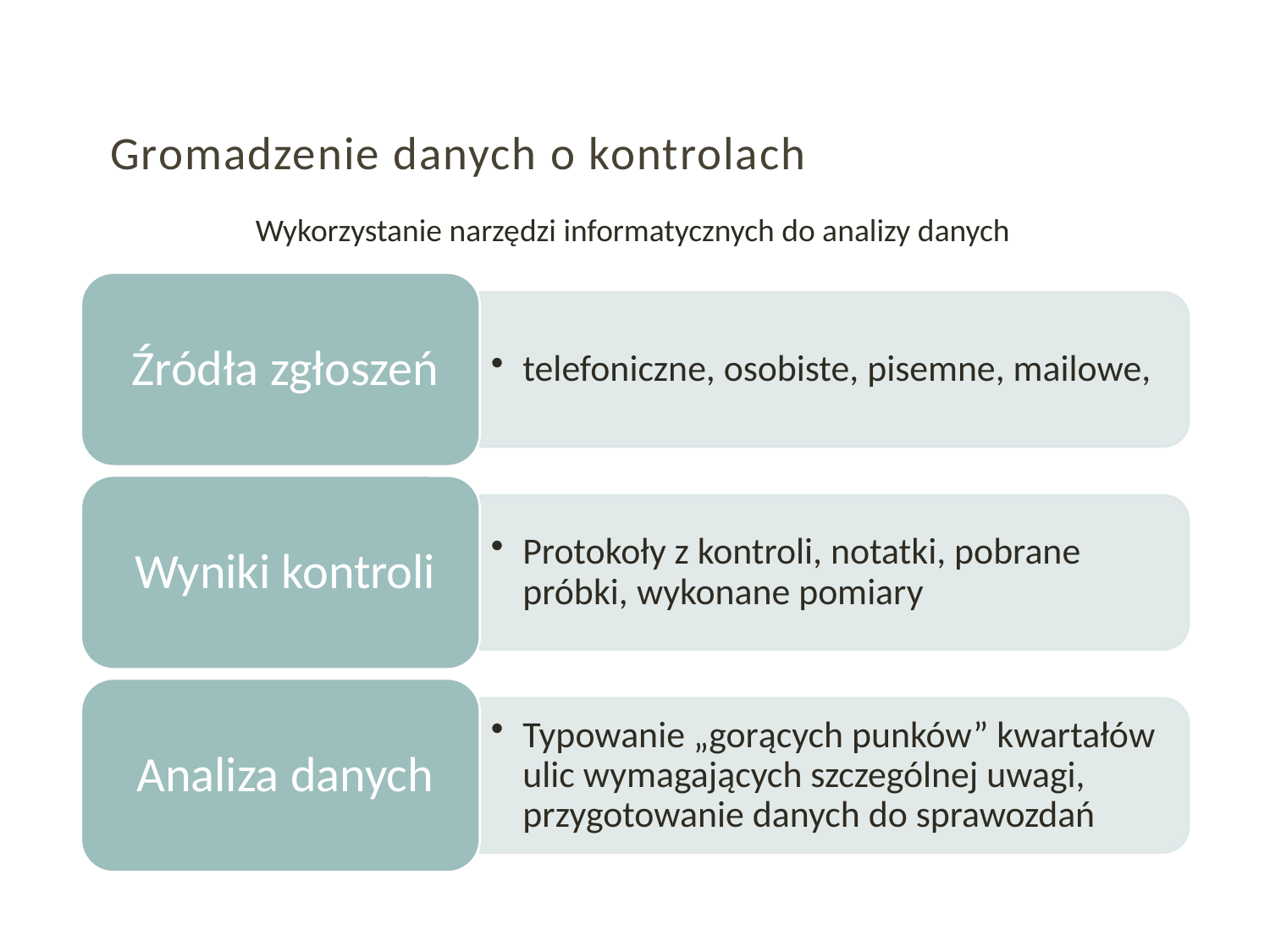

# Gromadzenie danych o kontrolach
Wykorzystanie narzędzi informatycznych do analizy danych
telefoniczne, osobiste, pisemne, mailowe,
Źródła zgłoszeń
Protokoły z kontroli, notatki, pobrane próbki, wykonane pomiary
Wyniki kontroli
Typowanie „gorących punków” kwartałów ulic wymagających szczególnej uwagi, przygotowanie danych do sprawozdań
Analiza danych
13